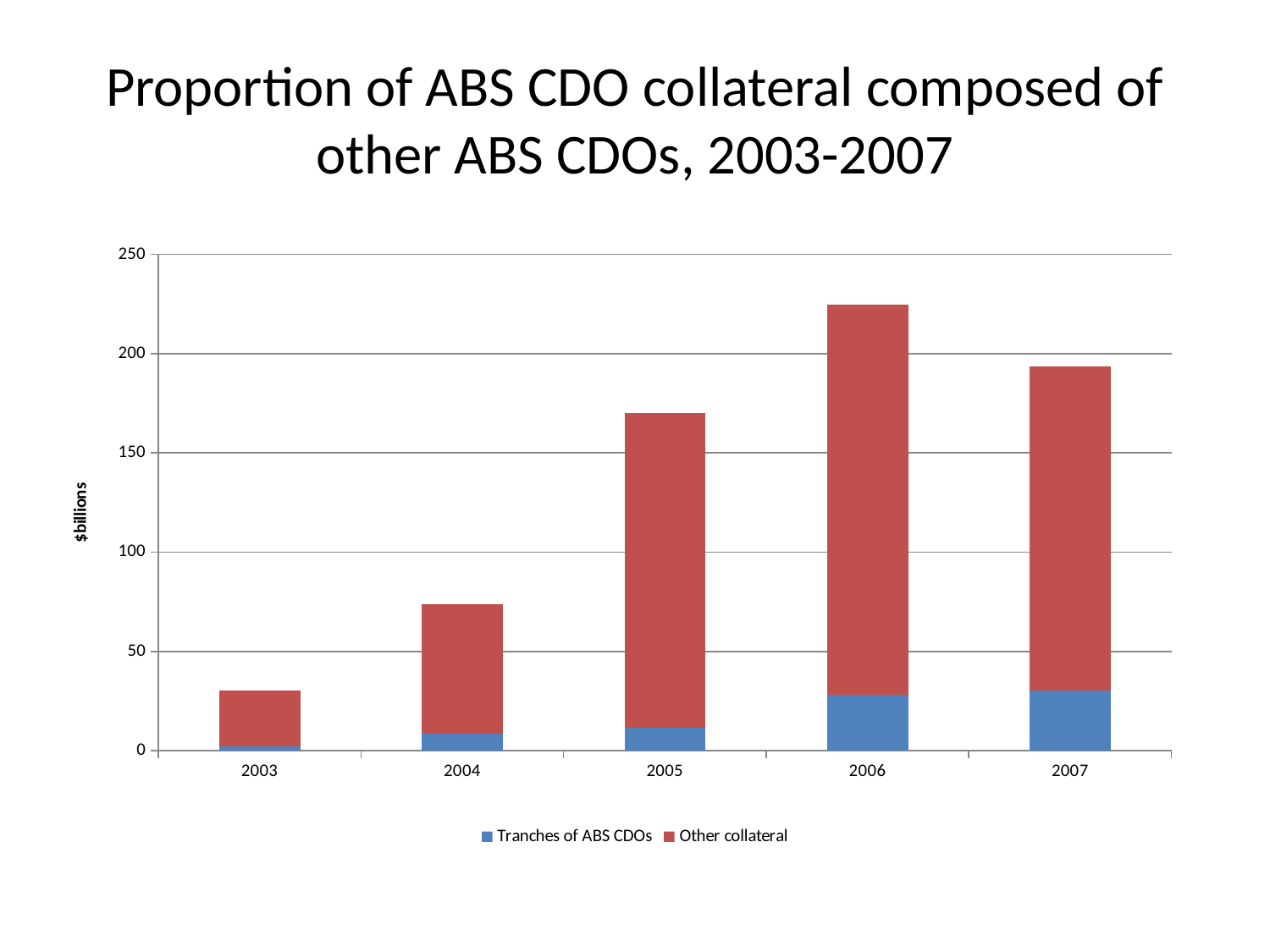

# Proportion of ABS CDO collateral composed of other ABS CDOs, 2003-2007

### Chart

| Category | Tranches of ABS CDOs | Other collateral |
|---|---|---|
| 2003 | 2.1322456549999975 | 28.23065308199999 |
| 2004 | 8.38746767800001 | 65.512749907 |
| 2005 | 11.451603914000009 | 158.830102094 |
| 2006 | 27.970390021 | 196.85928566899997 |
| 2007 | 30.151546529999987 | 163.55006763900002 |